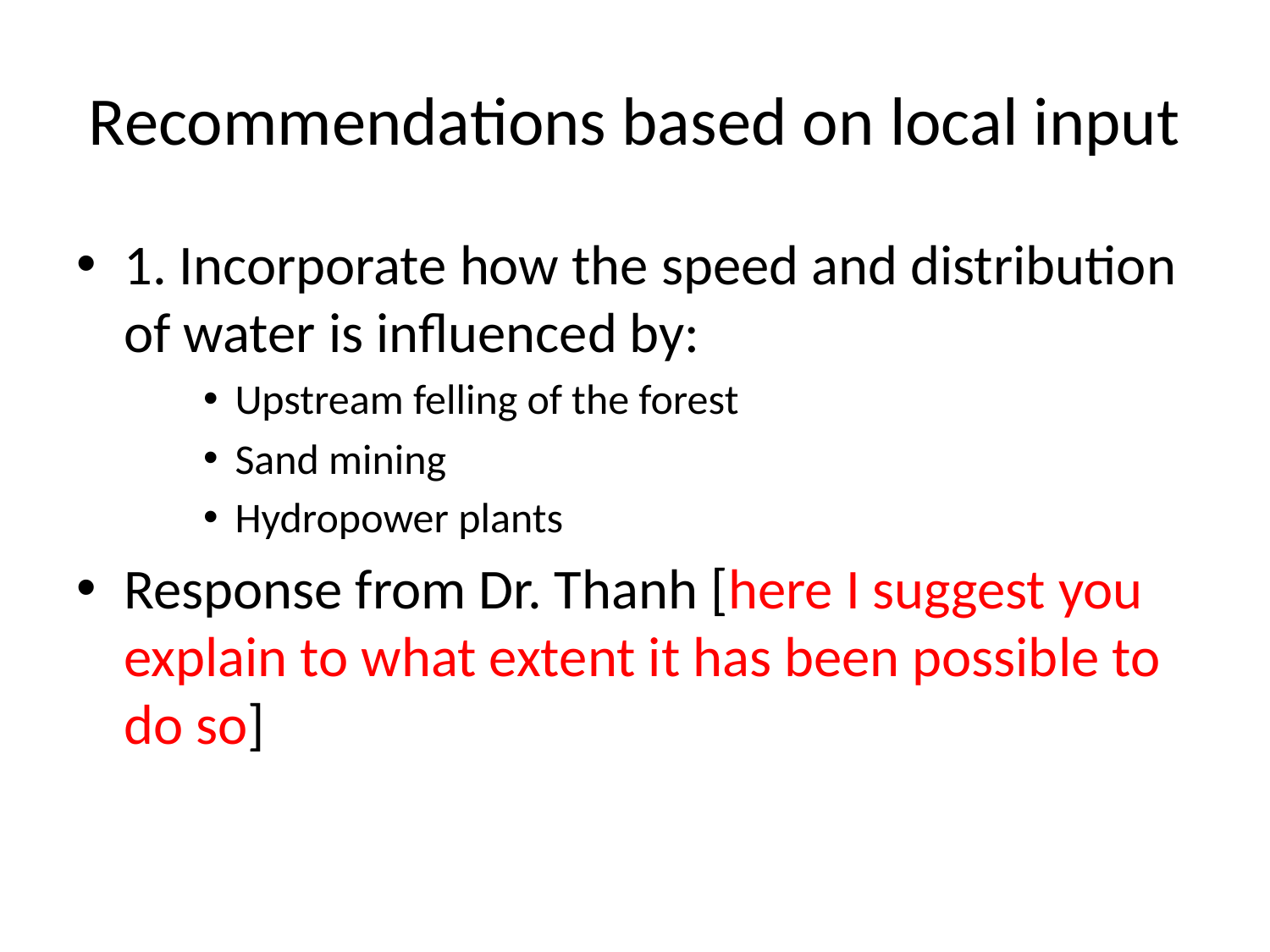

# Recommendations based on local input
1. Incorporate how the speed and distribution of water is influenced by:
Upstream felling of the forest
Sand mining
Hydropower plants
Response from Dr. Thanh [here I suggest you explain to what extent it has been possible to do so]